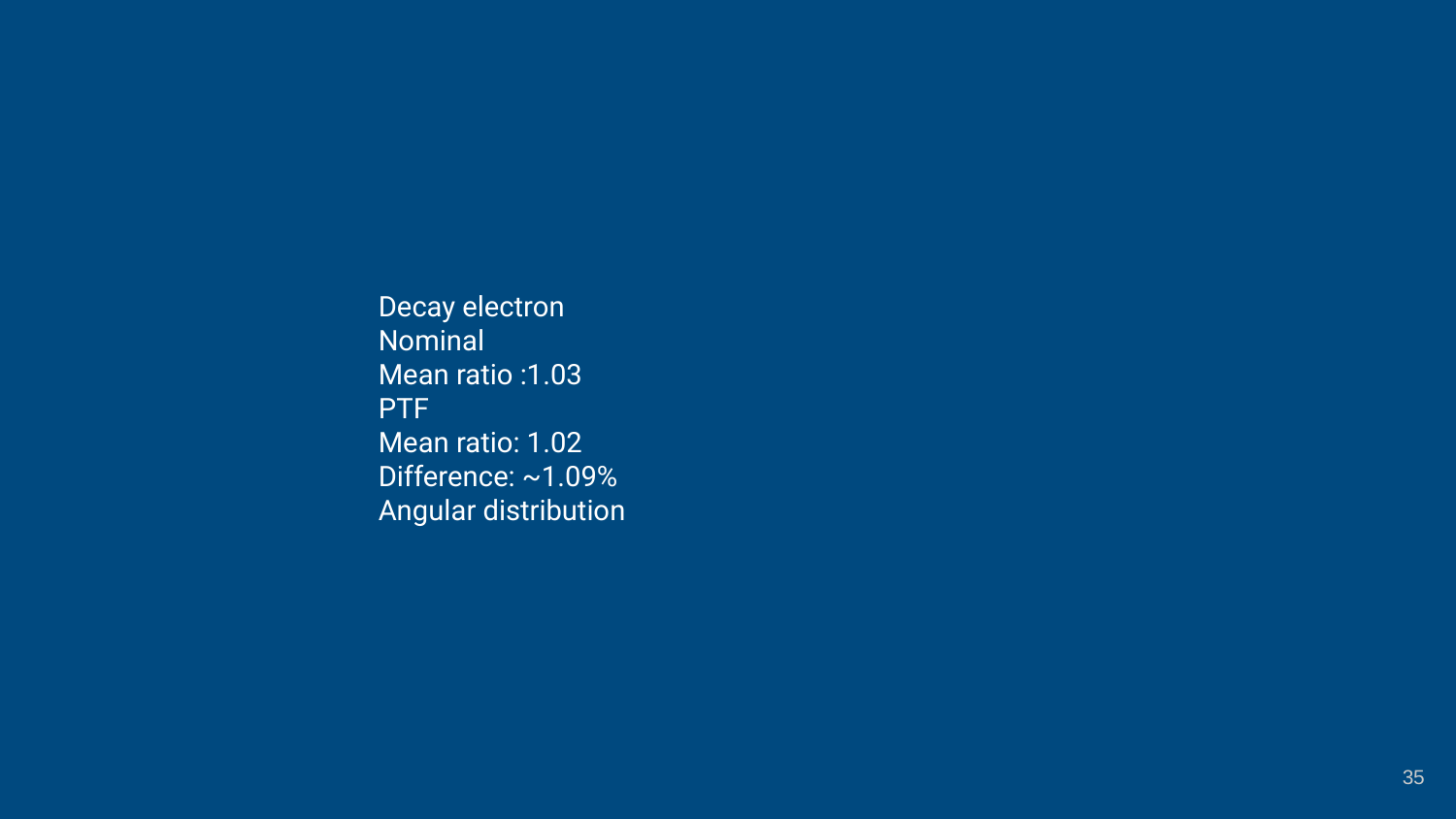

#
Decay electron
Nominal
Mean ratio :1.03
PTF
Mean ratio: 1.02
Difference: ~1.09%
Angular distribution
35